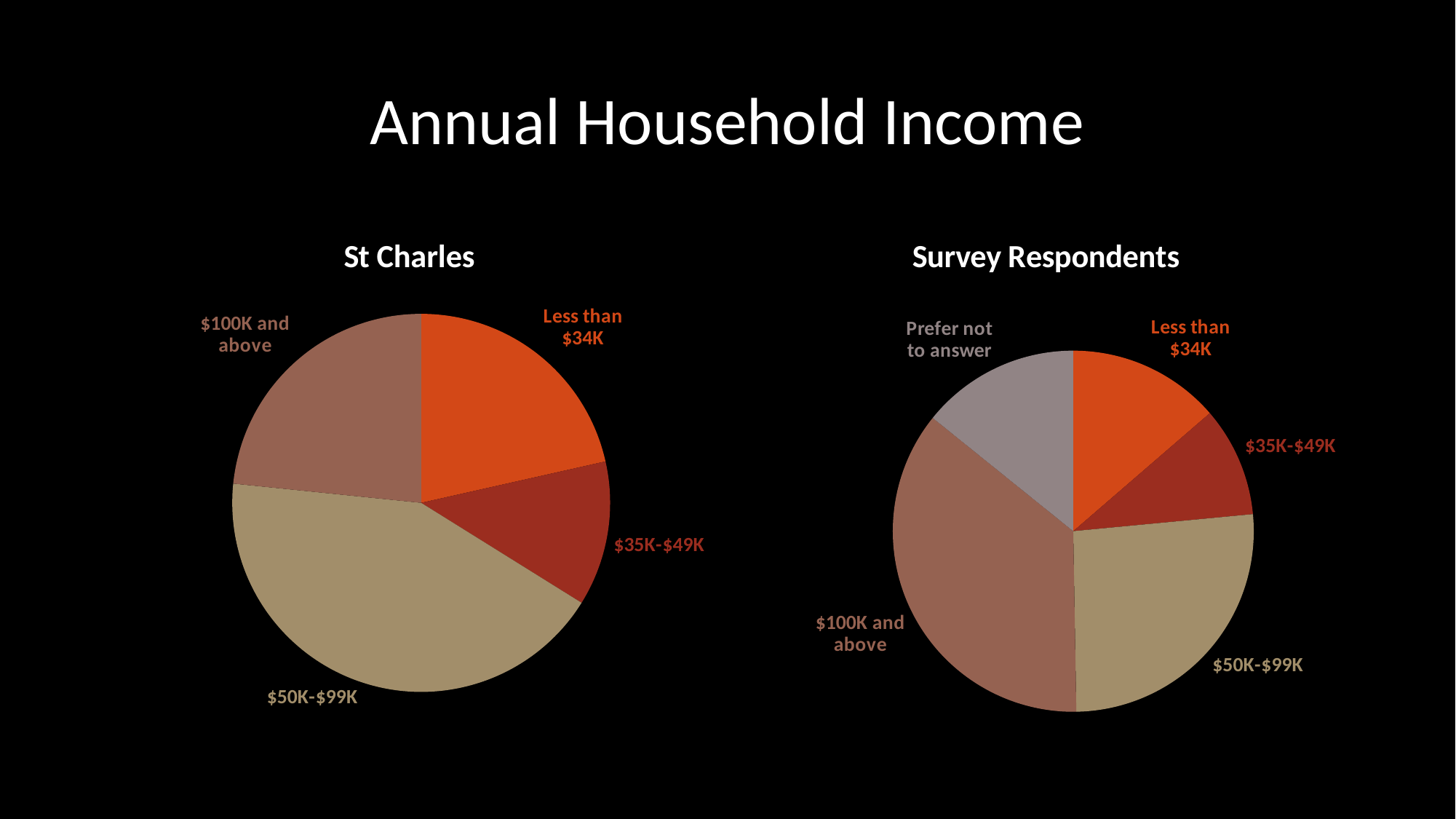

# Annual Household Income

### Chart:

| Category | St Charles |
|---|---|
| Less than $34K | 21.5 |
| $35K-$49K | 12.4 |
| $50K-$99K | 42.8 |
| $100K and above | 23.4 |

### Chart: Survey Respondents

| Category | Survey Respondants |
|---|---|
| Less than $34K | 12.5 |
| $35K-$49K | 9.0 |
| $50K-$99K | 24.0 |
| $100K and above | 33.0 |
| Prefer not to answer | 13.0 |